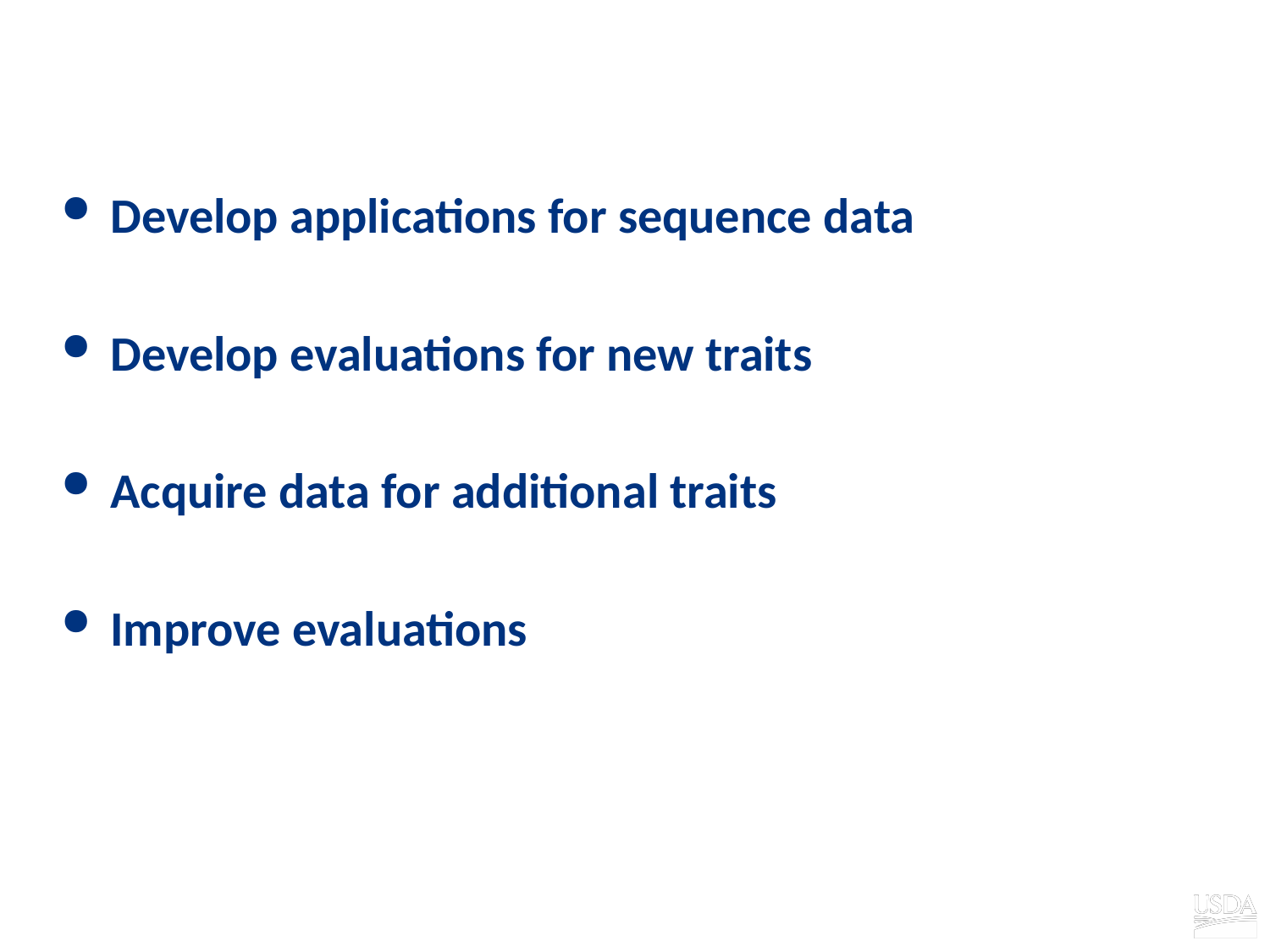

# Research areas
Develop applications for sequence data
Develop evaluations for new traits
Acquire data for additional traits
Improve evaluations